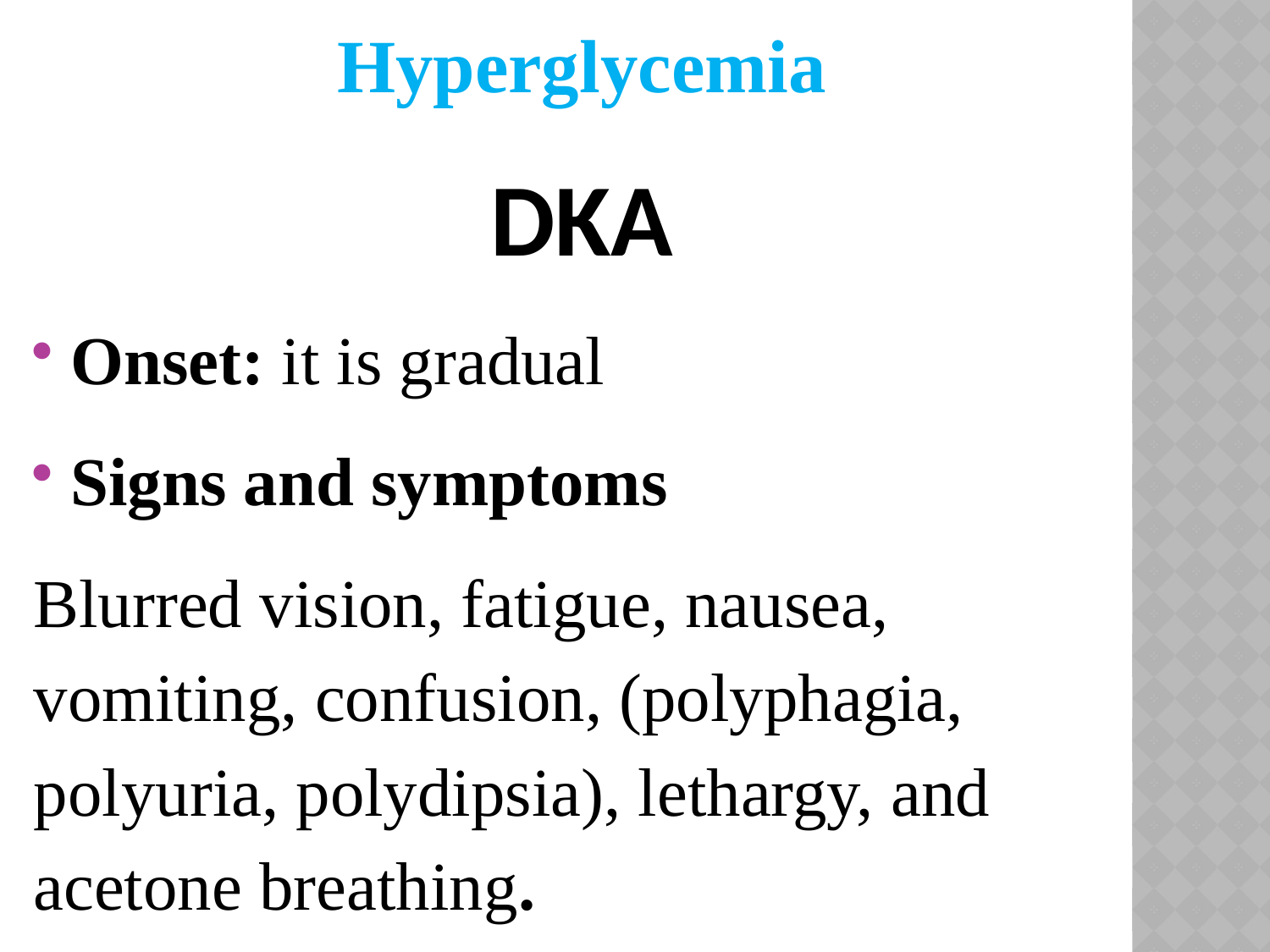

Hyperglycemia
DKA
Onset: it is gradual
Signs and symptoms
Blurred vision, fatigue, nausea, vomiting, confusion, (polyphagia, polyuria, polydipsia), lethargy, and acetone breathing.